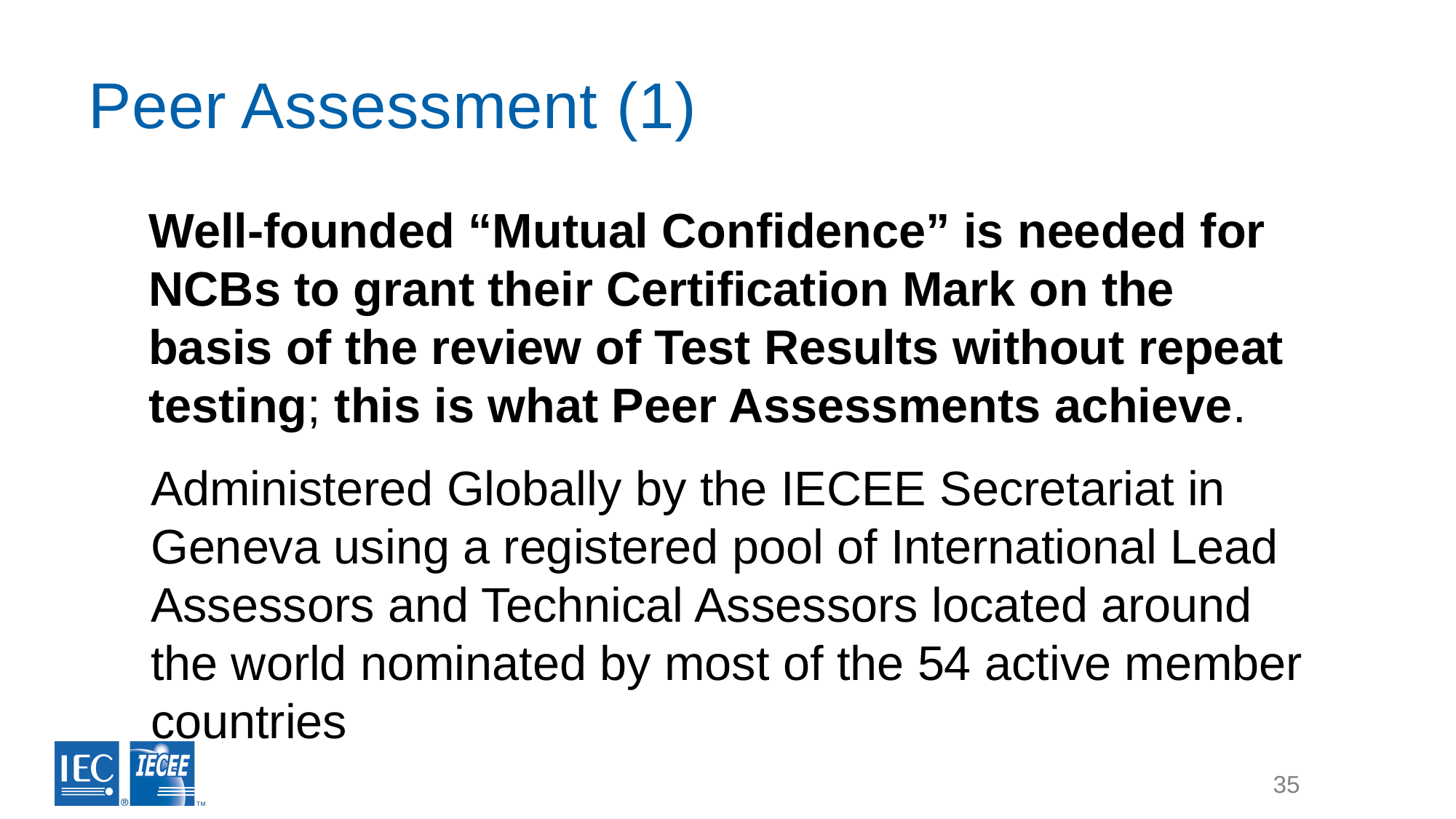

# Peer Assessment (1)
Well-founded “Mutual Confidence” is needed for NCBs to grant their Certification Mark on the basis of the review of Test Results without repeat testing; this is what Peer Assessments achieve.
Administered Globally by the IECEE Secretariat in Geneva using a registered pool of International Lead Assessors and Technical Assessors located around the world nominated by most of the 54 active member countries
35